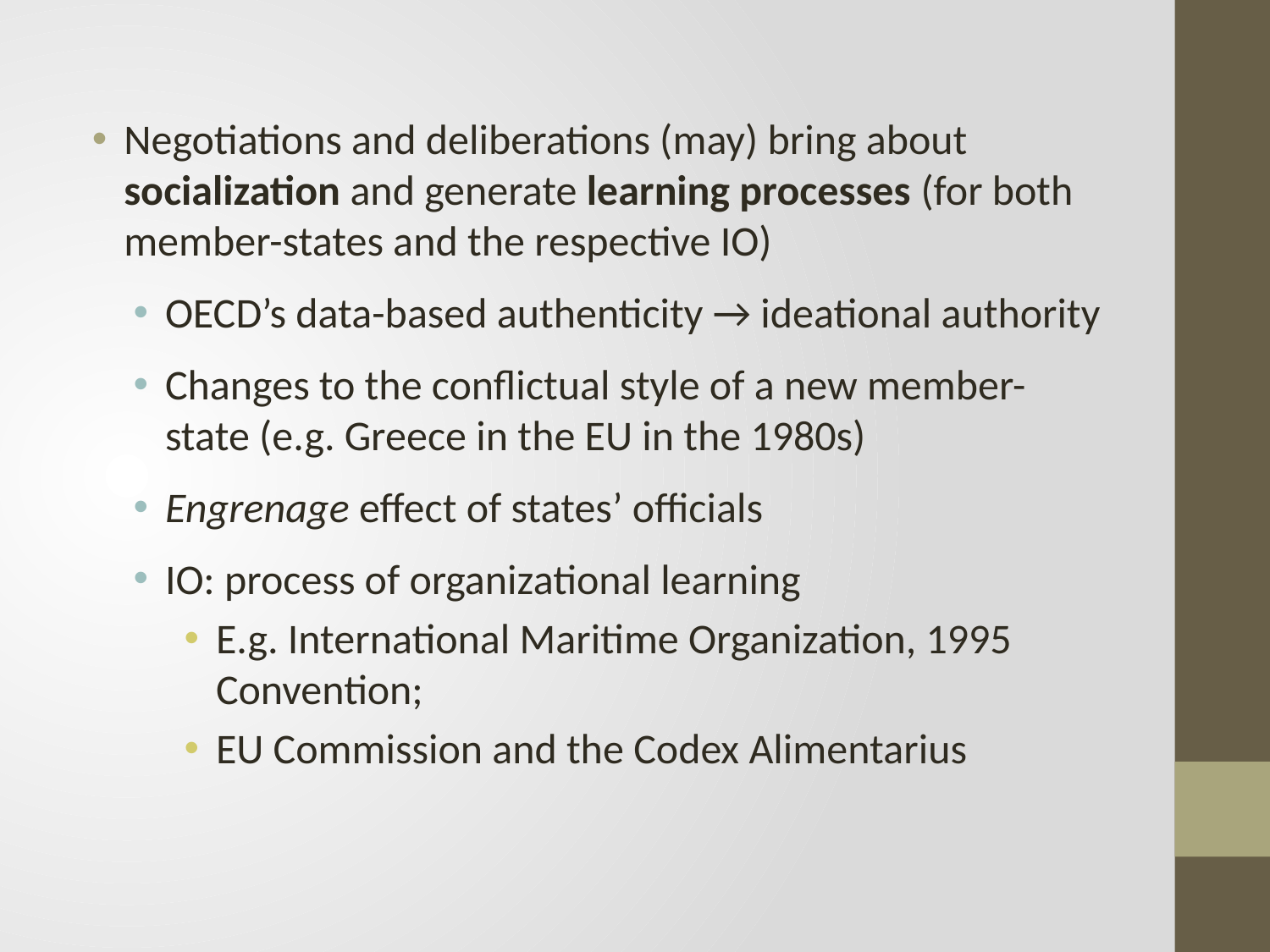

Negotiations and deliberations (may) bring about socialization and generate learning processes (for both member-states and the respective IO)
OECD’s data-based authenticity → ideational authority
Changes to the conflictual style of a new member-state (e.g. Greece in the EU in the 1980s)
Engrenage effect of states’ officials
IO: process of organizational learning
E.g. International Maritime Organization, 1995 Convention;
EU Commission and the Codex Alimentarius